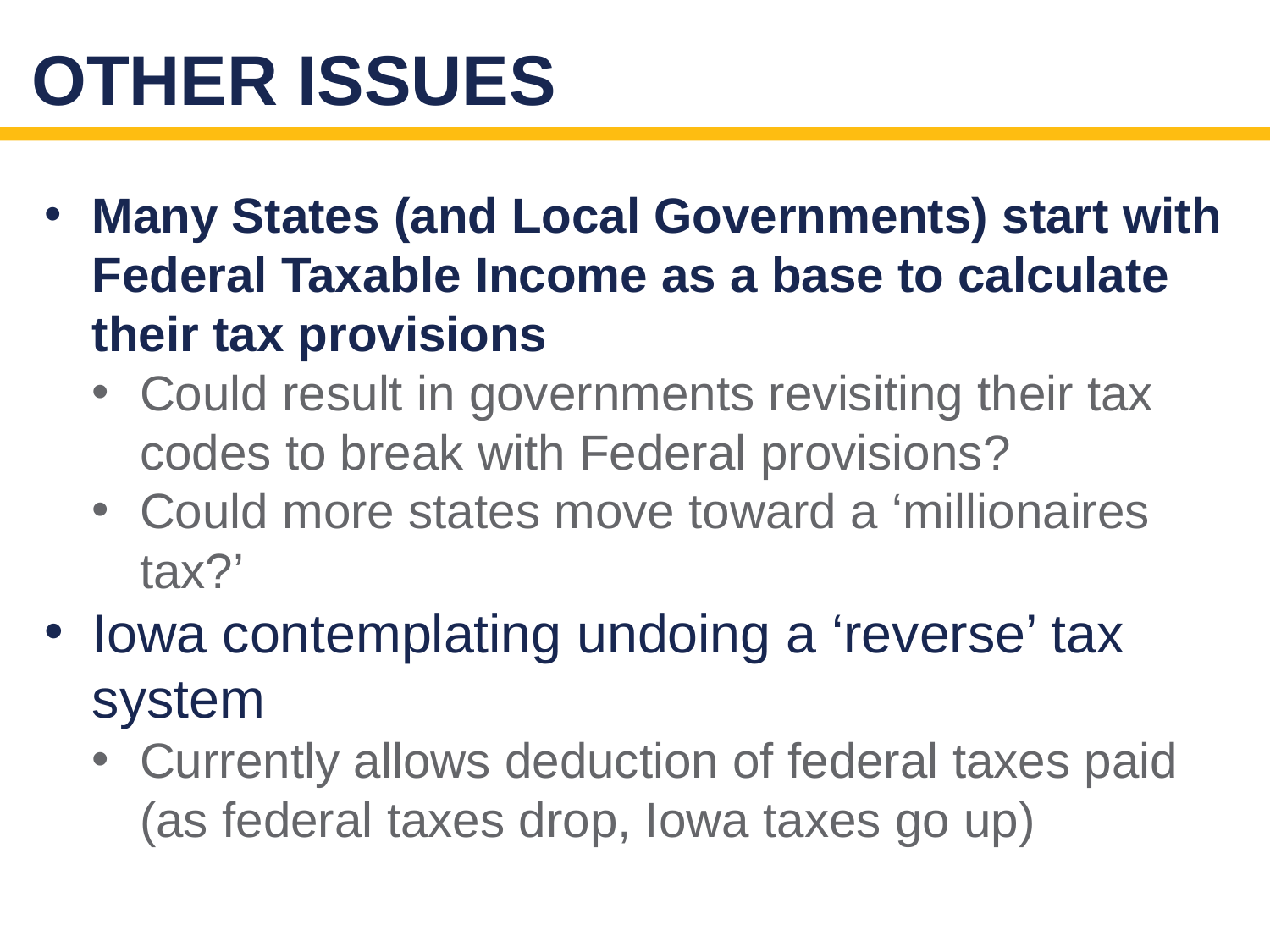

# Other Issues
Many States (and Local Governments) start with Federal Taxable Income as a base to calculate their tax provisions
Could result in governments revisiting their tax codes to break with Federal provisions?
Could more states move toward a ‘millionaires tax?’
Iowa contemplating undoing a ‘reverse’ tax system
Currently allows deduction of federal taxes paid (as federal taxes drop, Iowa taxes go up)